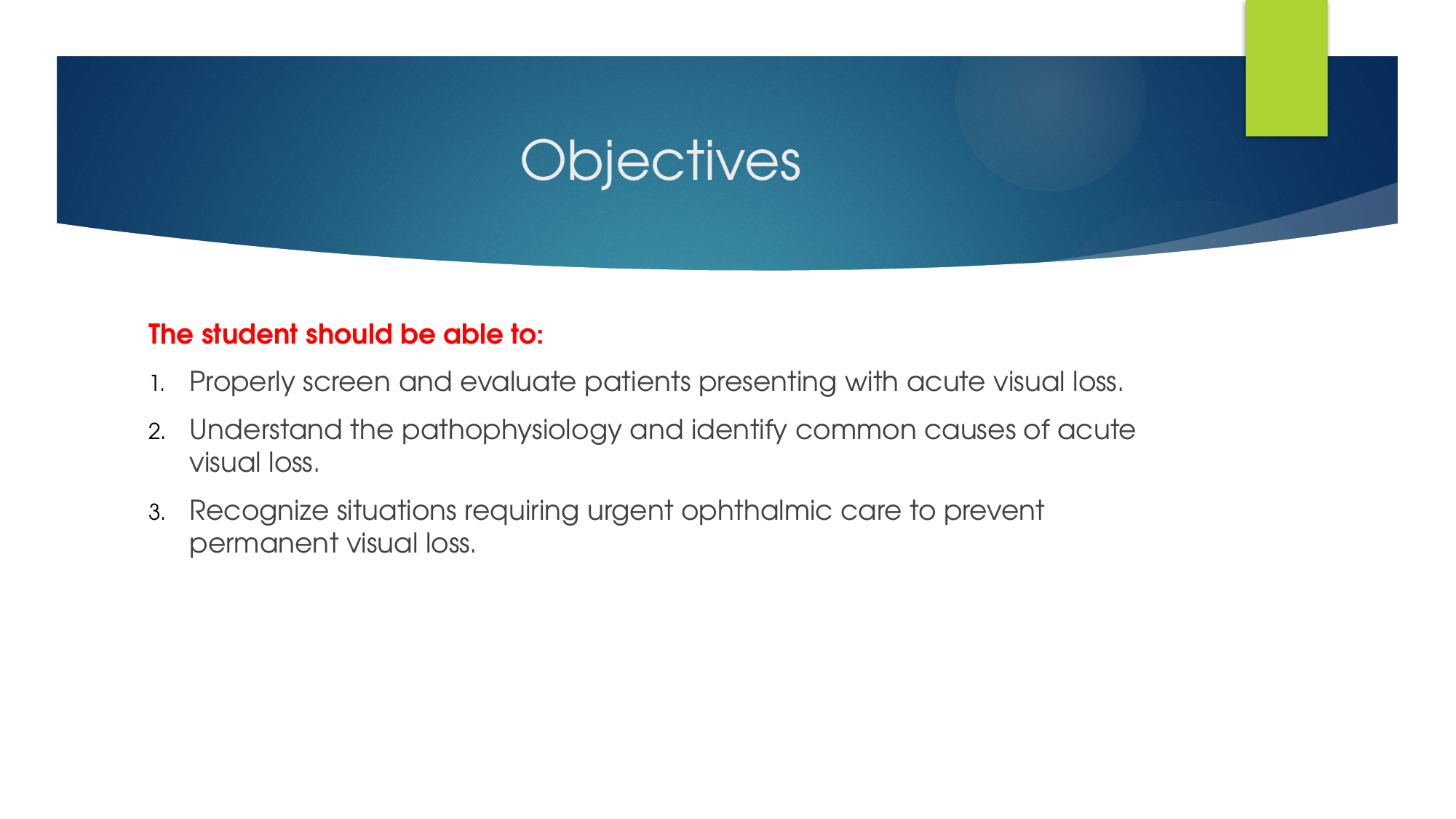

# Objectives
The student should be able to:
Properly screen and evaluate patients presenting with acute visual loss.
Understand the pathophysiology and identify common causes of acute visual loss.
Recognize situations requiring urgent ophthalmic care to prevent permanent visual loss.